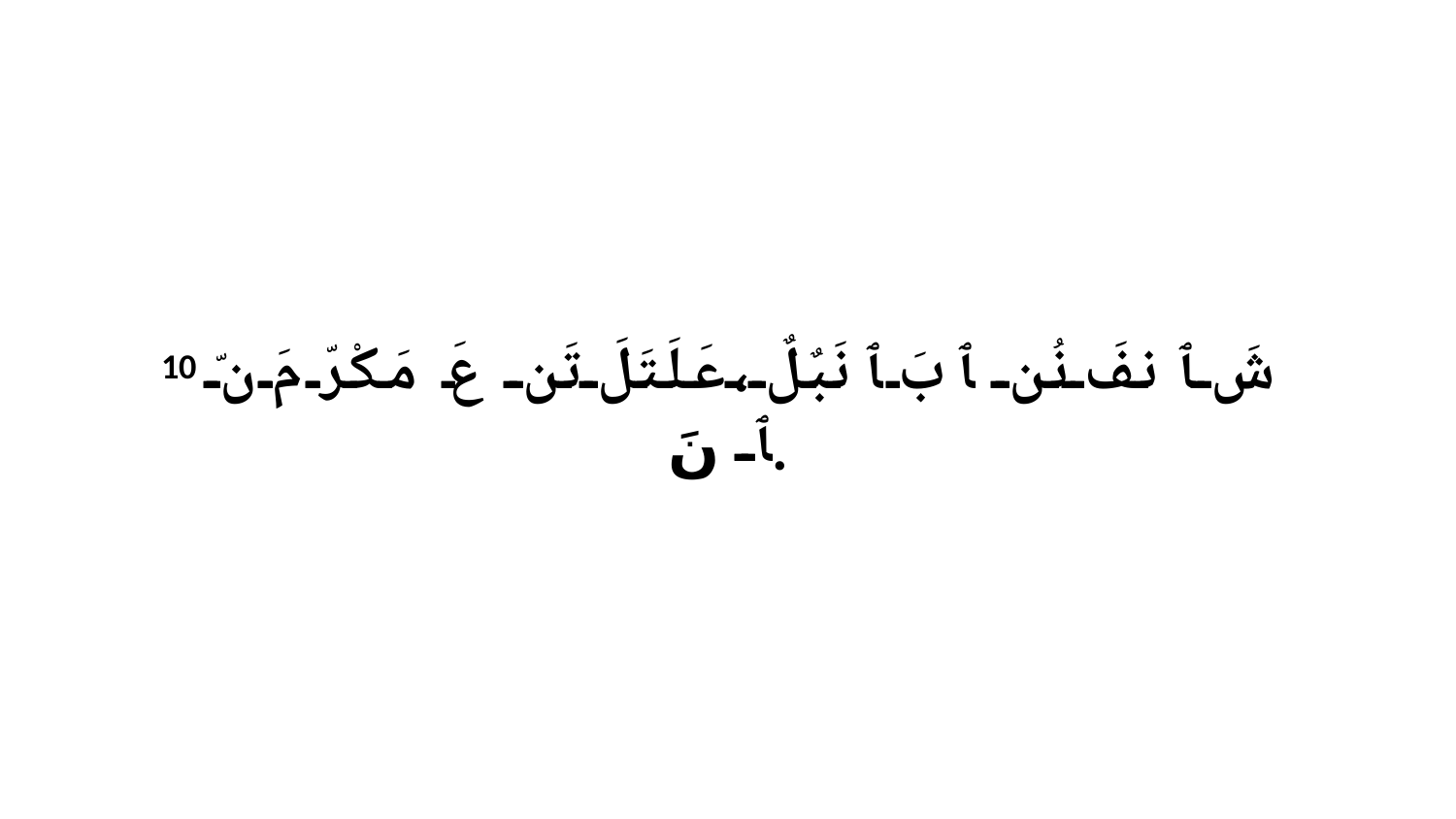

10 شَ ﭑ نفَ نُن ﭑ بَ ﭑ نَبٌلٌ،عَلَتَلَ تَن عَ مَكْرّ مَ نّ ﭑ نَ.